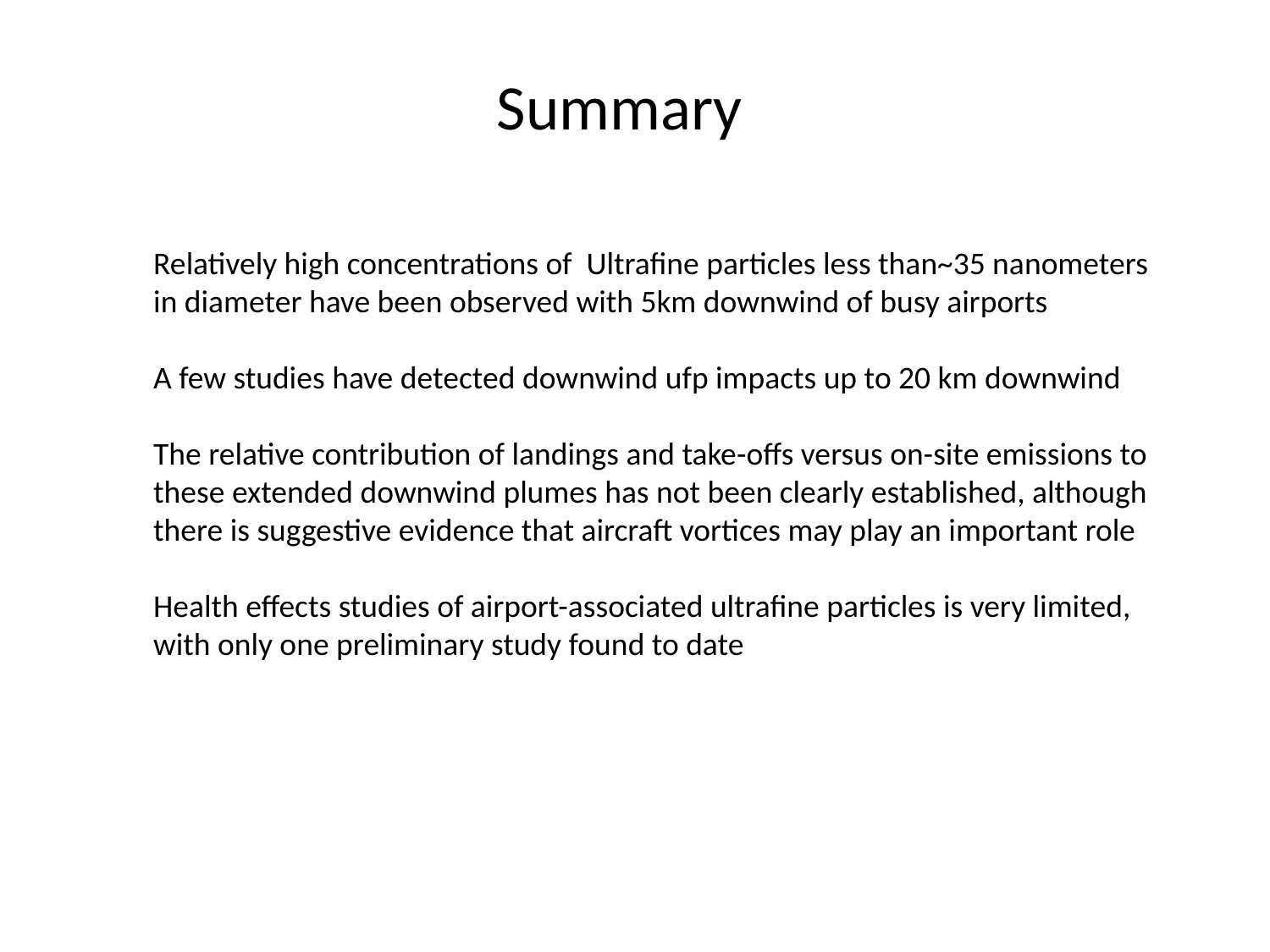

Summary
Relatively high concentrations of  Ultrafine particles less than~35 nanometers in diameter have been observed with 5km downwind of busy airports

A few studies have detected downwind ufp impacts up to 20 km downwind

The relative contribution of landings and take-offs versus on-site emissions to these extended downwind plumes has not been clearly established, although there is suggestive evidence that aircraft vortices may play an important role

Health effects studies of airport-associated ultrafine particles is very limited, with only one preliminary study found to date